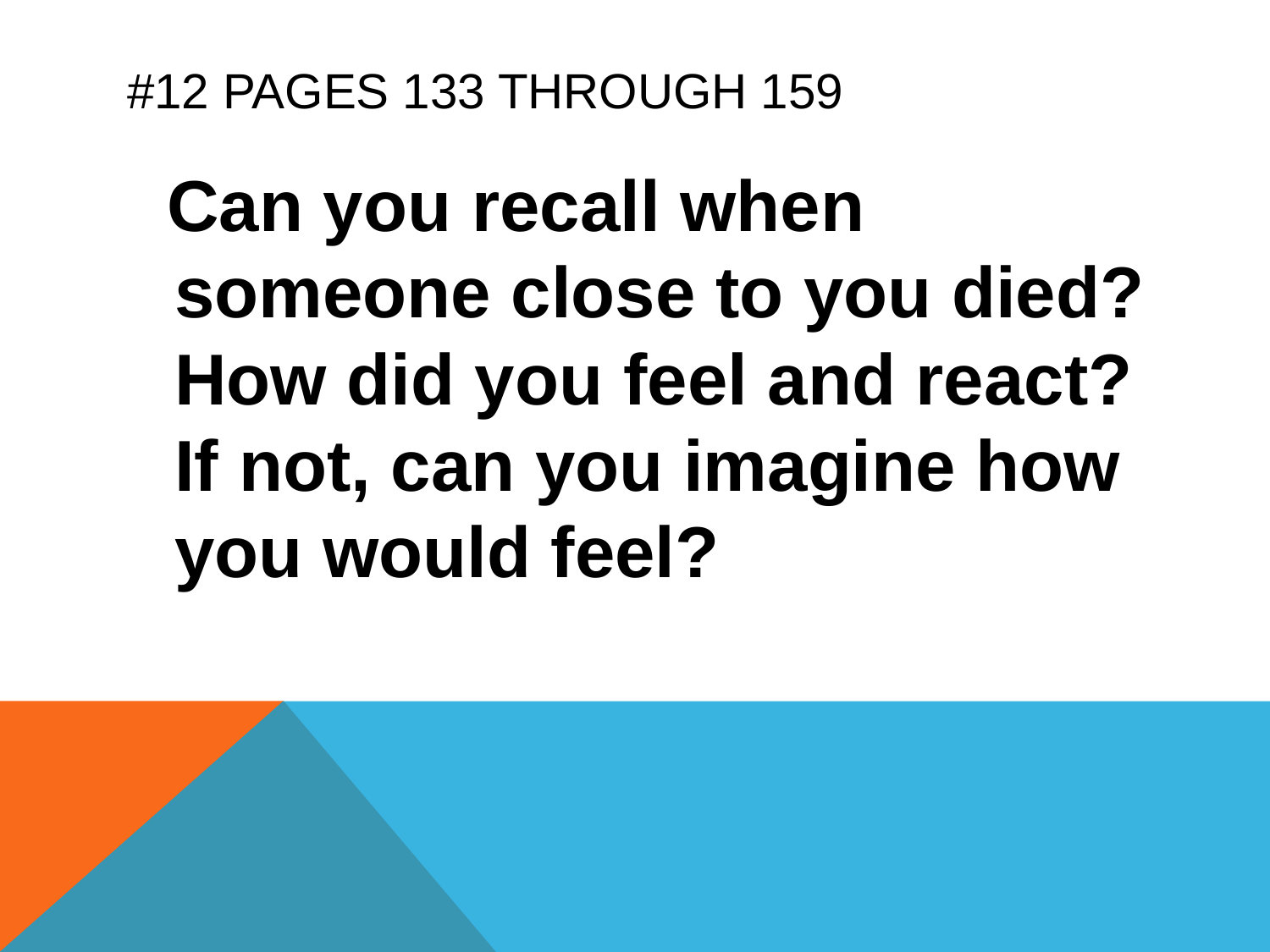

# #12 Pages 133 through 159
  Can you recall when someone close to you died? How did you feel and react? If not, can you imagine how you would feel?